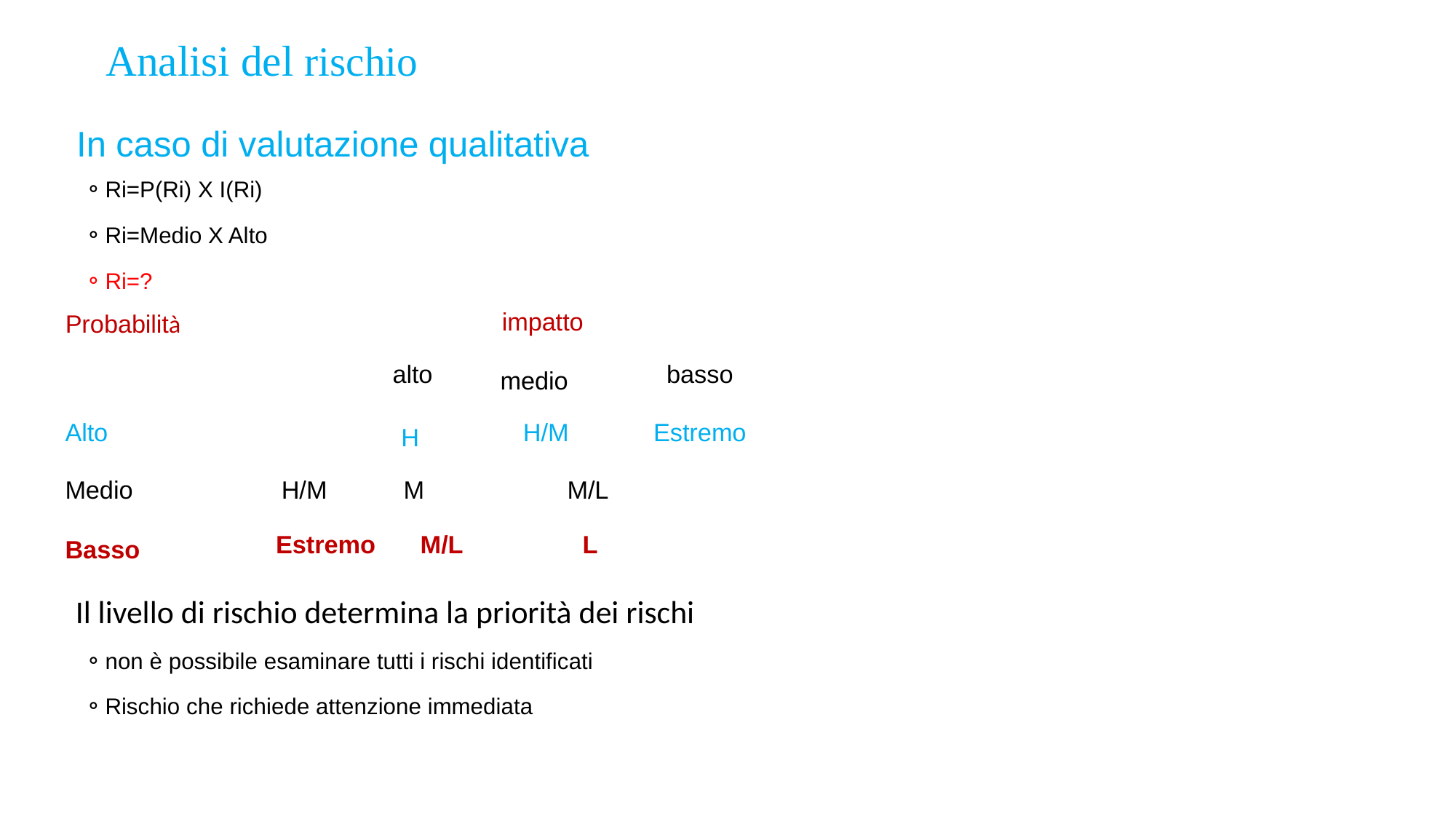

Analisi del rischio
In caso di valutazione qualitativa
◦ Ri=P(Ri) X I(Ri)
◦ Ri=Medio X Alto
◦ Ri=?
Probabilità
impatto
medio
alto
H
basso
Alto
H/M
Estremo
Medio
Basso
H/M
M
M/L
Estremo
M/L
L
Il livello di rischio determina la priorità dei rischi
◦ non è possibile esaminare tutti i rischi identificati
◦ Rischio che richiede attenzione immediata